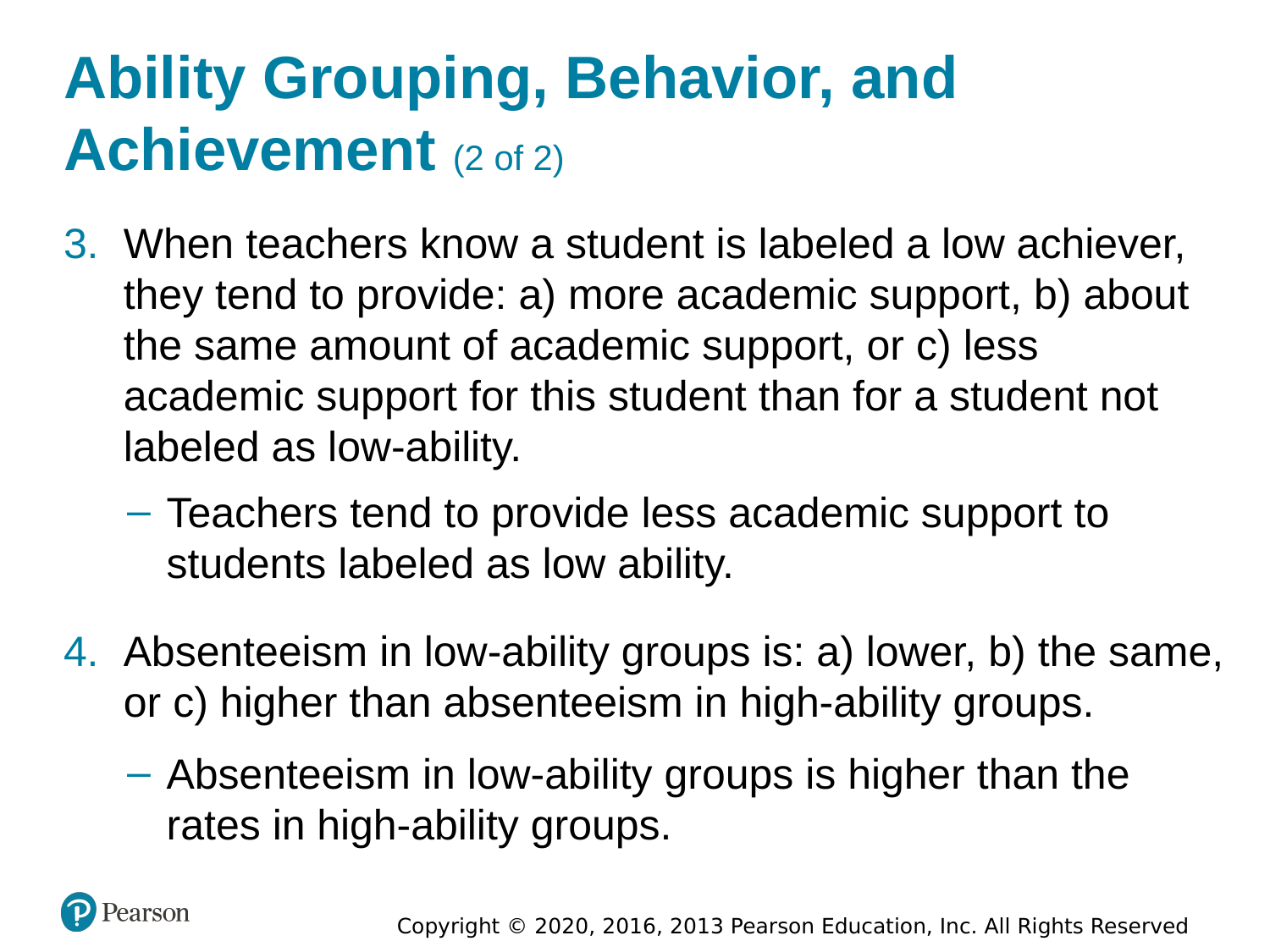

# Ability Grouping, Behavior, and Achievement (2 of 2)
When teachers know a student is labeled a low achiever, they tend to provide: a) more academic support, b) about the same amount of academic support, or c) less academic support for this student than for a student not labeled as low-ability.
Teachers tend to provide less academic support to students labeled as low ability.
Absenteeism in low-ability groups is: a) lower, b) the same, or c) higher than absenteeism in high-ability groups.
Absenteeism in low-ability groups is higher than the rates in high-ability groups.